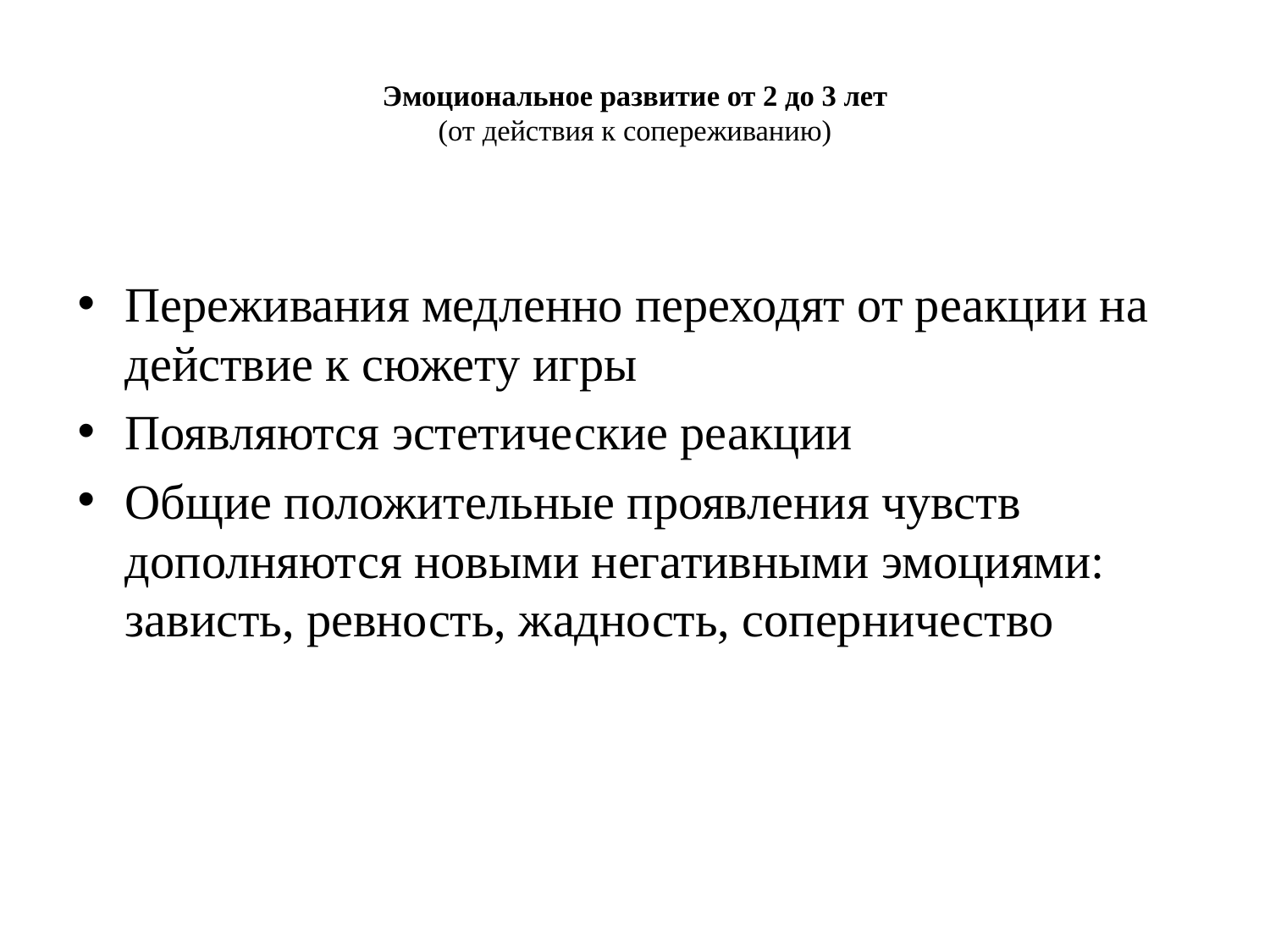

# Эмоциональное развитие от 2 до 3 лет (от действия к сопереживанию)
Переживания медленно переходят от реакции на действие к сюжету игры
Появляются эстетические реакции
Общие положительные проявления чувств дополняются новыми негативными эмоциями: зависть, ревность, жадность, соперничество